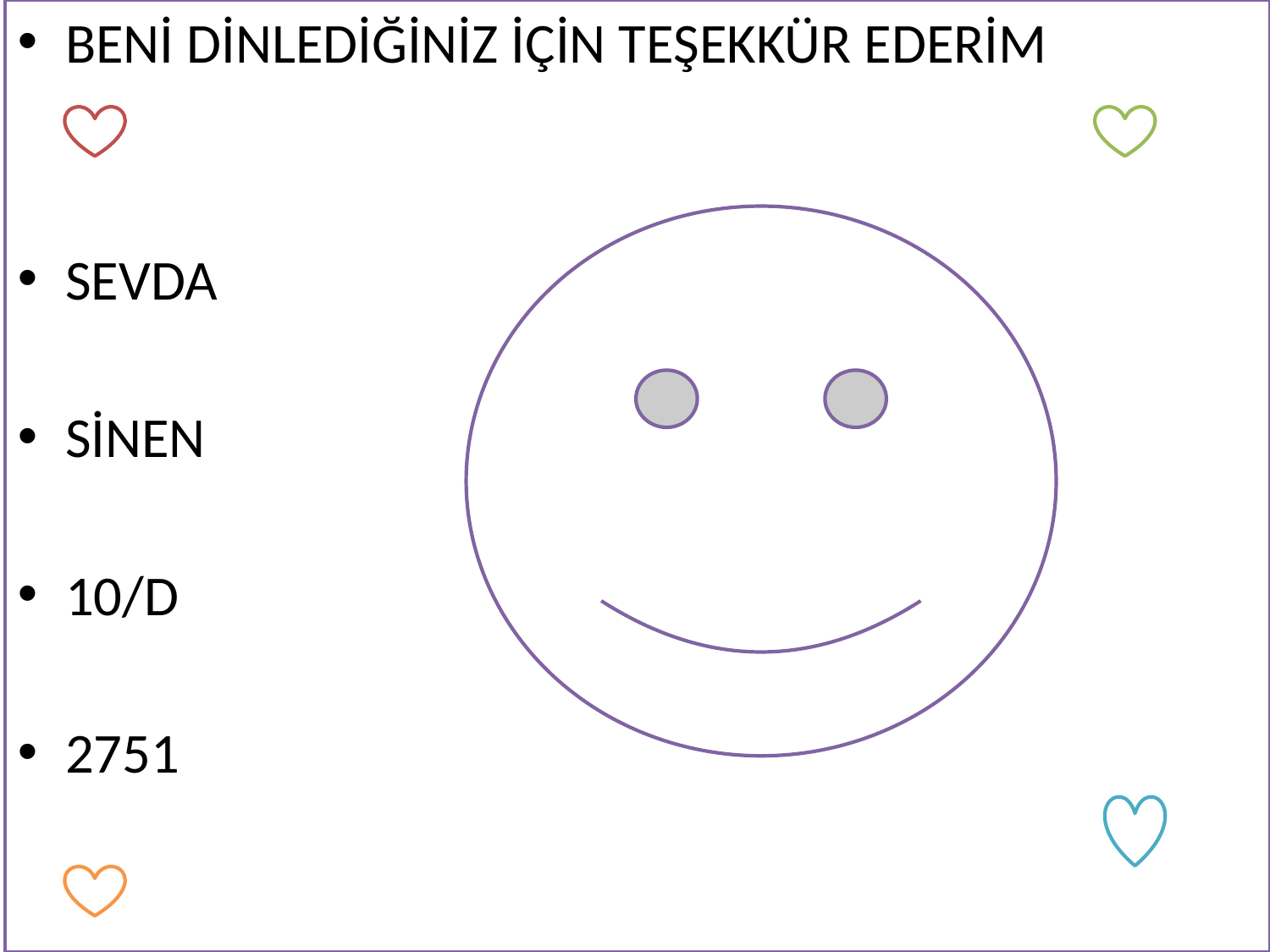

BENİ DİNLEDİĞİNİZ İÇİN TEŞEKKÜR EDERİM

SEVDA

SİNEN

10/D

2751